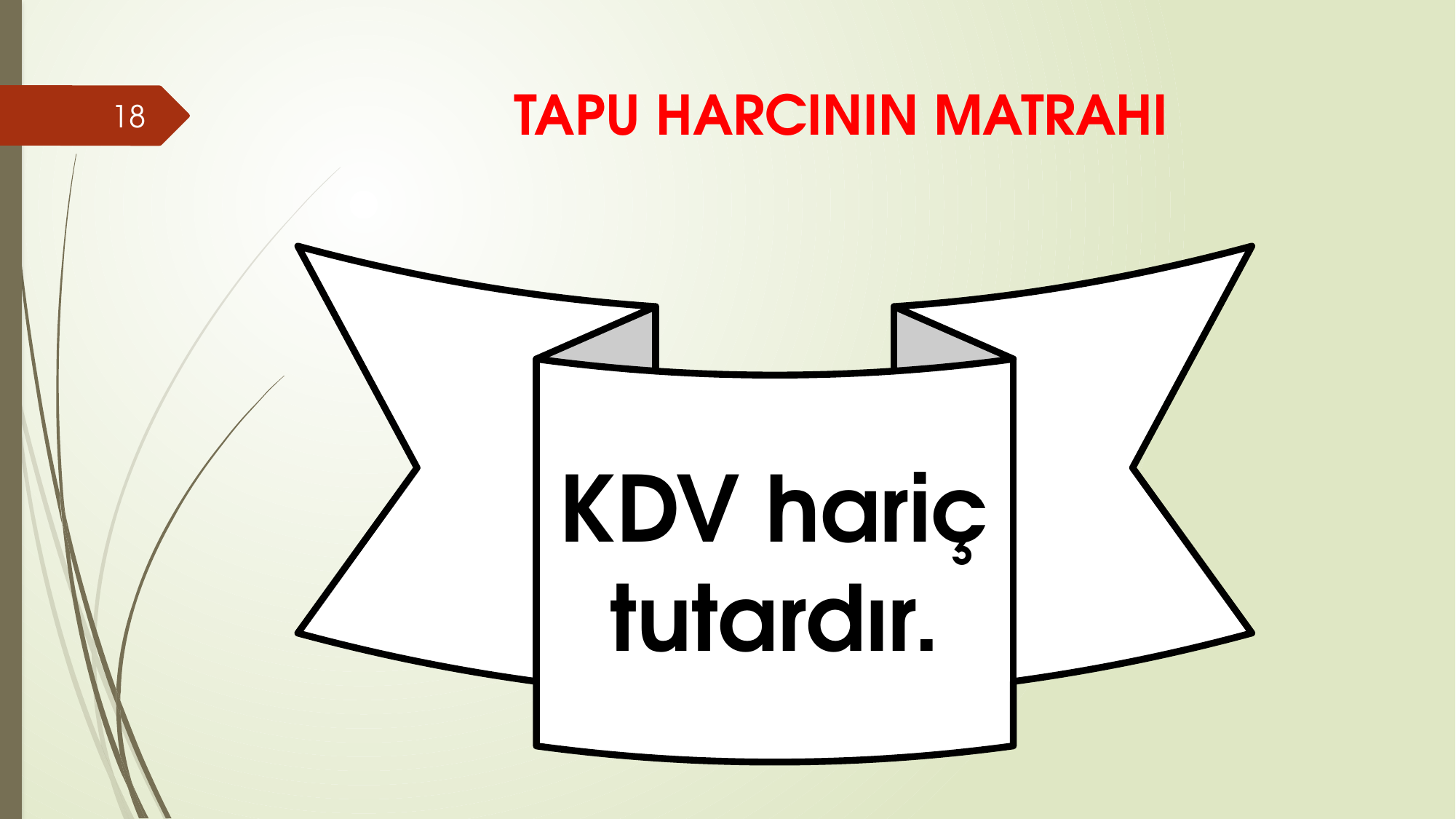

# TAPU HARCININ MATRAHI
18
KDV hariç tutardır.